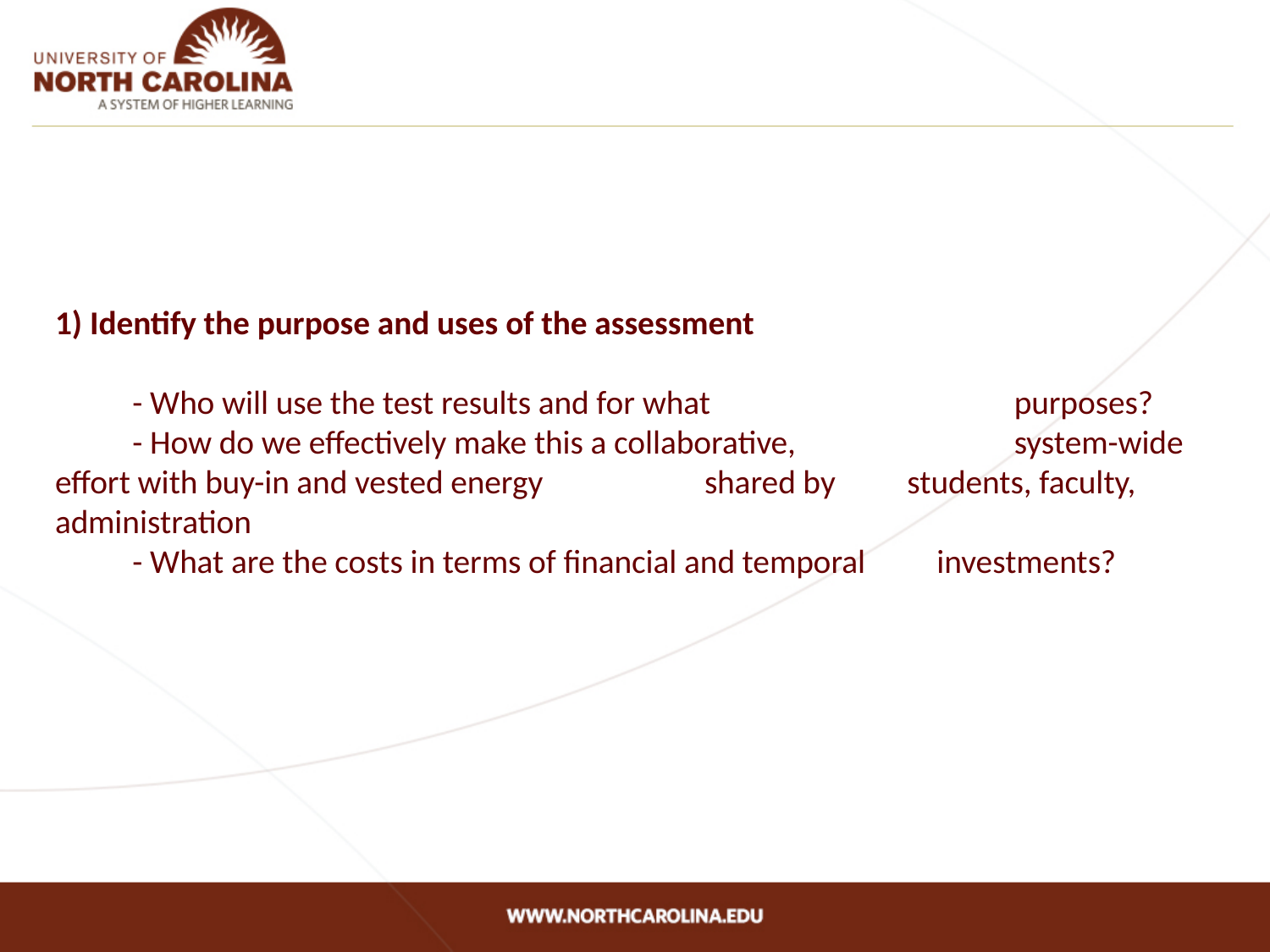

# 1) Identify the purpose and uses of the assessment - Who will use the test results and for what   	 	   	 	    purposes? - How do we effectively make this a collaborative, 	 	 	    system-wide effort with buy-in and vested energy 	 	    shared by 	students, faculty, administration - What are the costs in terms of financial and temporal 	    investments?